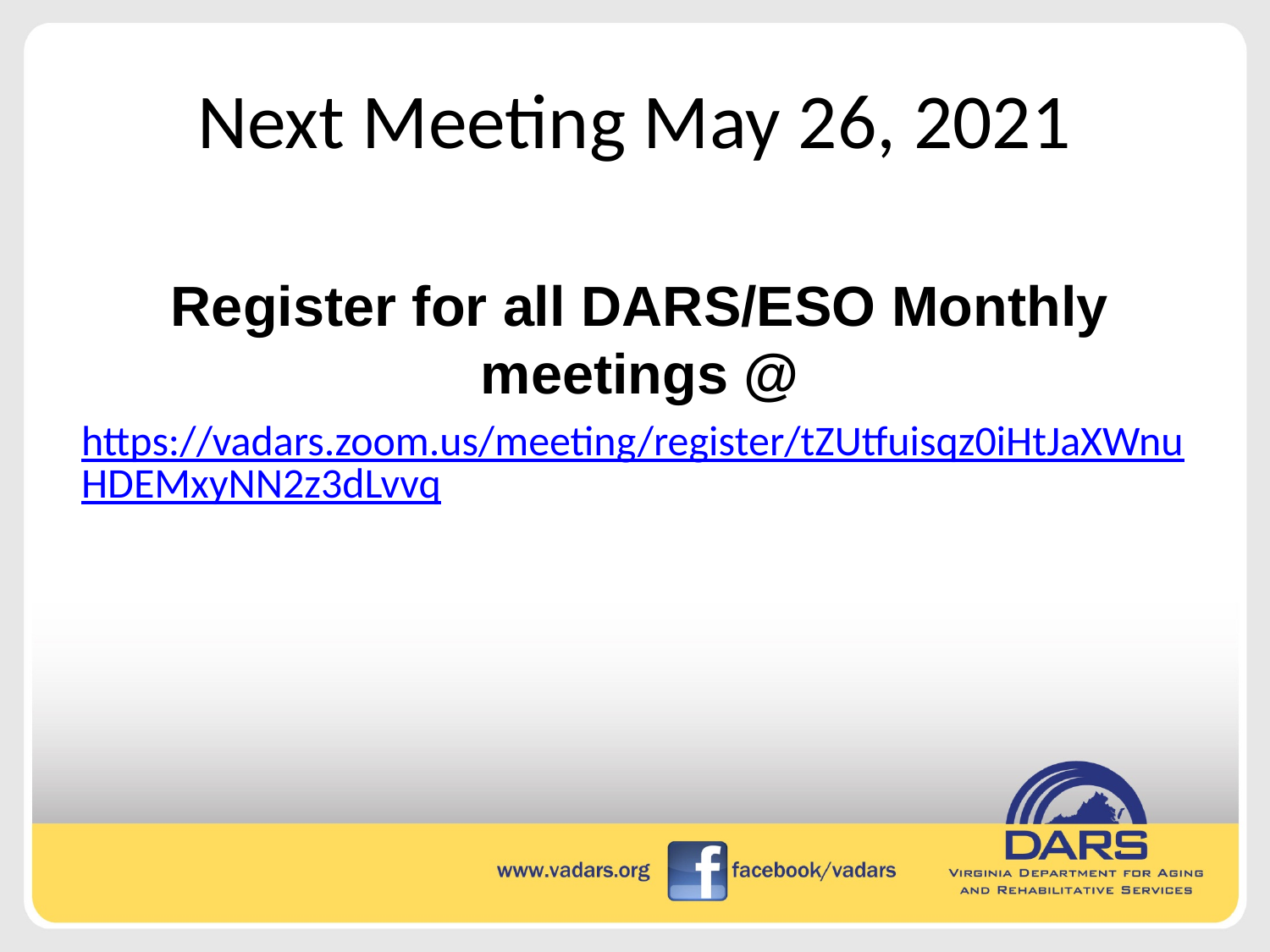

# Next Meeting May 26, 2021

Register for all DARS/ESO Monthly meetings @
https://vadars.zoom.us/meeting/register/tZUtfuisqz0iHtJaXWnuHDEMxyNN2z3dLvvq